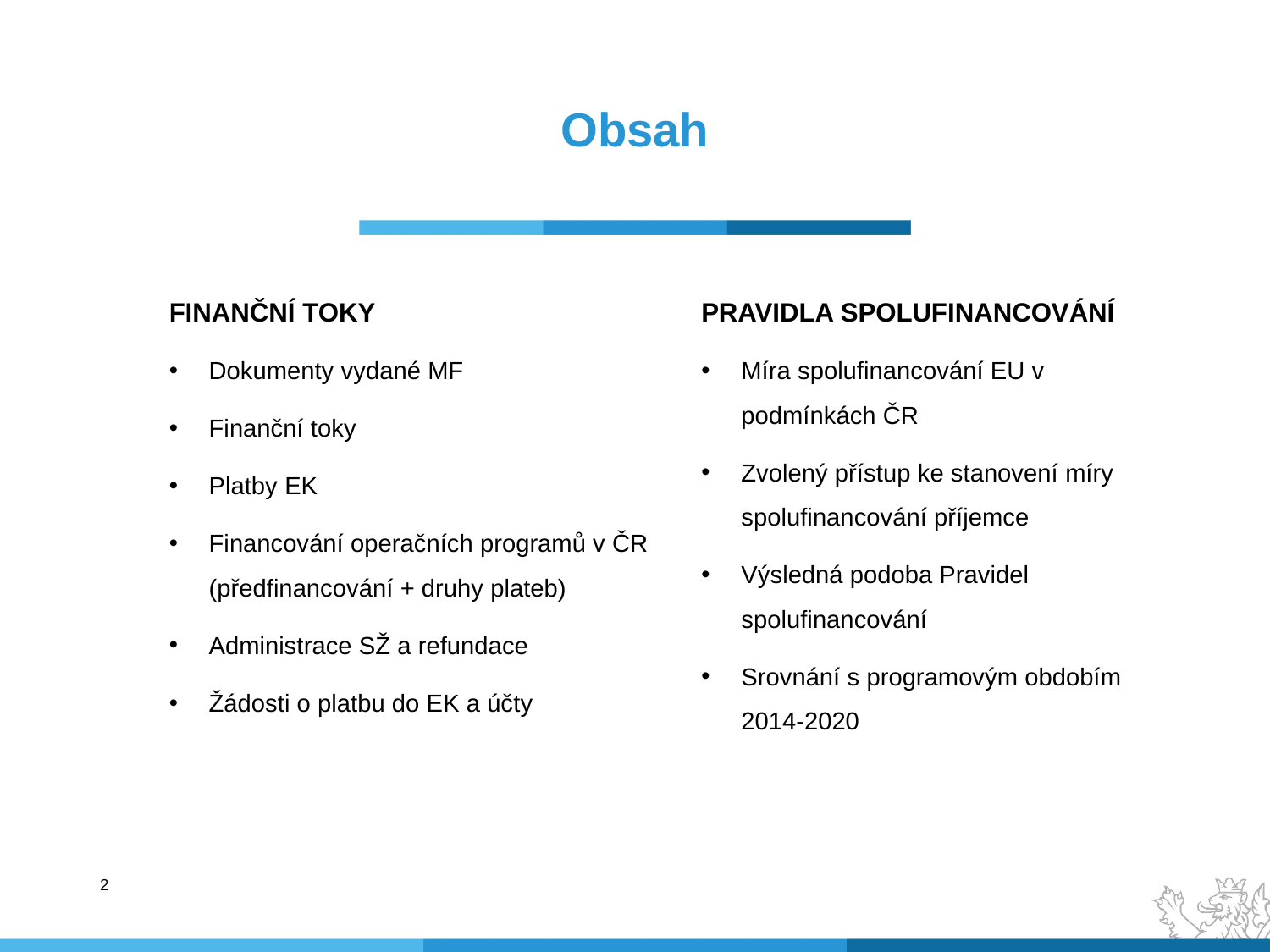

# Obsah
FINANČNÍ TOKY
Dokumenty vydané MF
Finanční toky
Platby EK
Financování operačních programů v ČR (předfinancování + druhy plateb)
Administrace SŽ a refundace
Žádosti o platbu do EK a účty
PRAVIDLA SPOLUFINANCOVÁNÍ
Míra spolufinancování EU v podmínkách ČR
Zvolený přístup ke stanovení míry spolufinancování příjemce
Výsledná podoba Pravidel spolufinancování
Srovnání s programovým obdobím 2014-2020

2